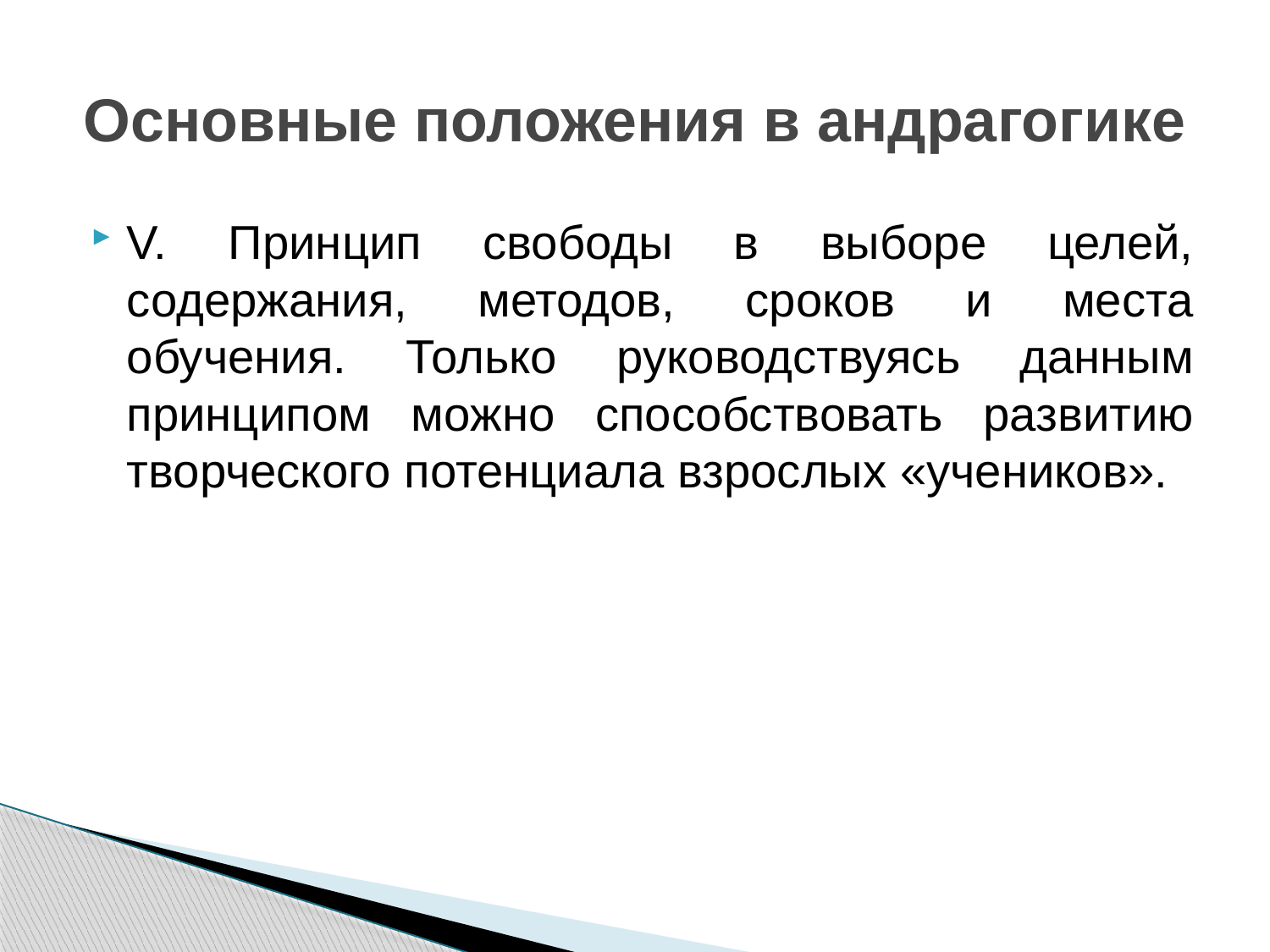

# Основные положения в андрагогике
V. Принцип свободы в выборе целей, содержания, методов, сроков и места обучения. Только руководствуясь данным принципом можно способствовать развитию творческого потенциала взрослых «учеников».